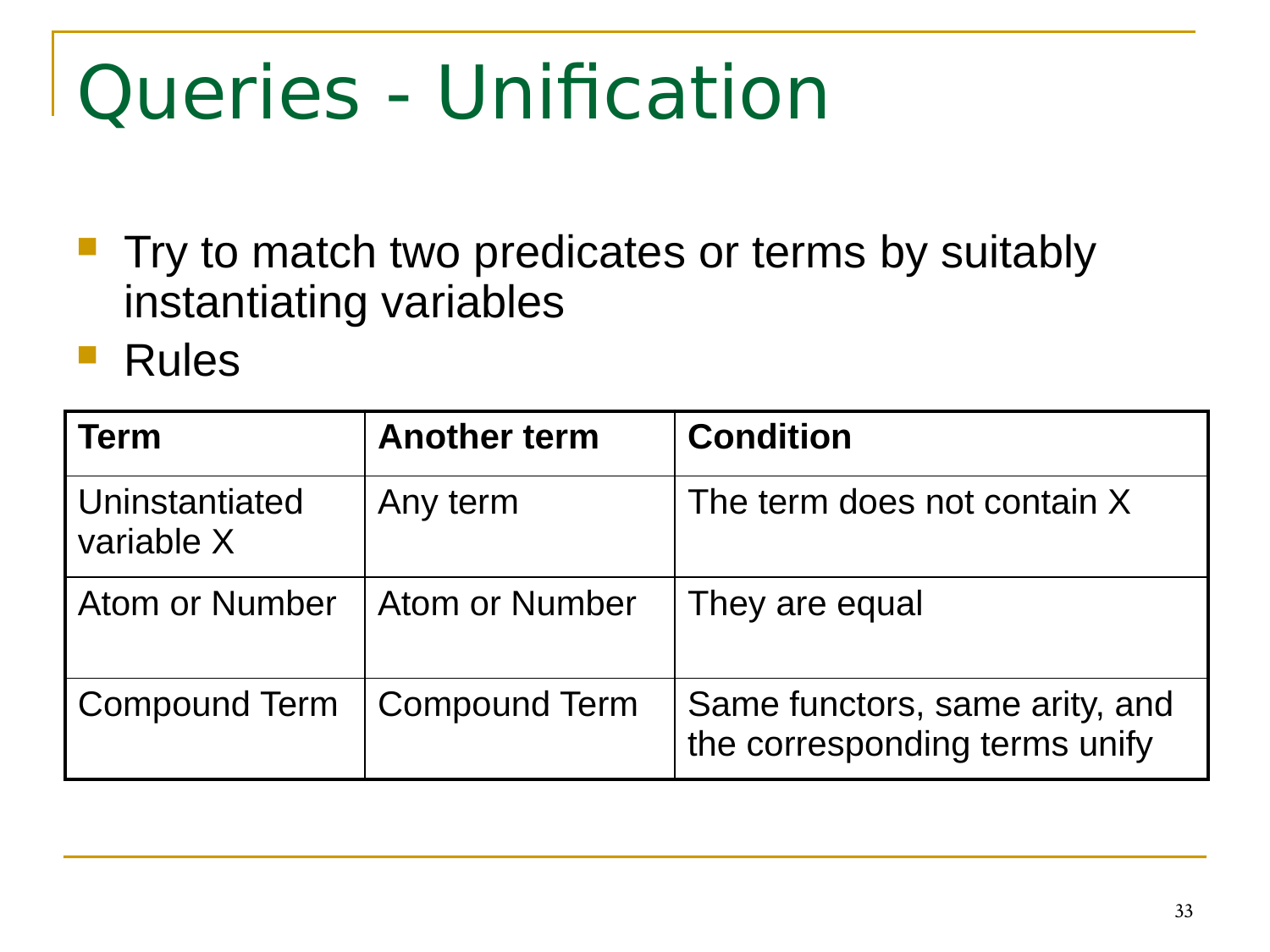

# Queries - Unification
Try to match two predicates or terms by suitably instantiating variables
Rules
| Term | Another term | Condition |
| --- | --- | --- |
| Uninstantiated variable X | Any term | The term does not contain X |
| Atom or Number | Atom or Number | They are equal |
| Compound Term | Compound Term | Same functors, same arity, and the corresponding terms unify |
33